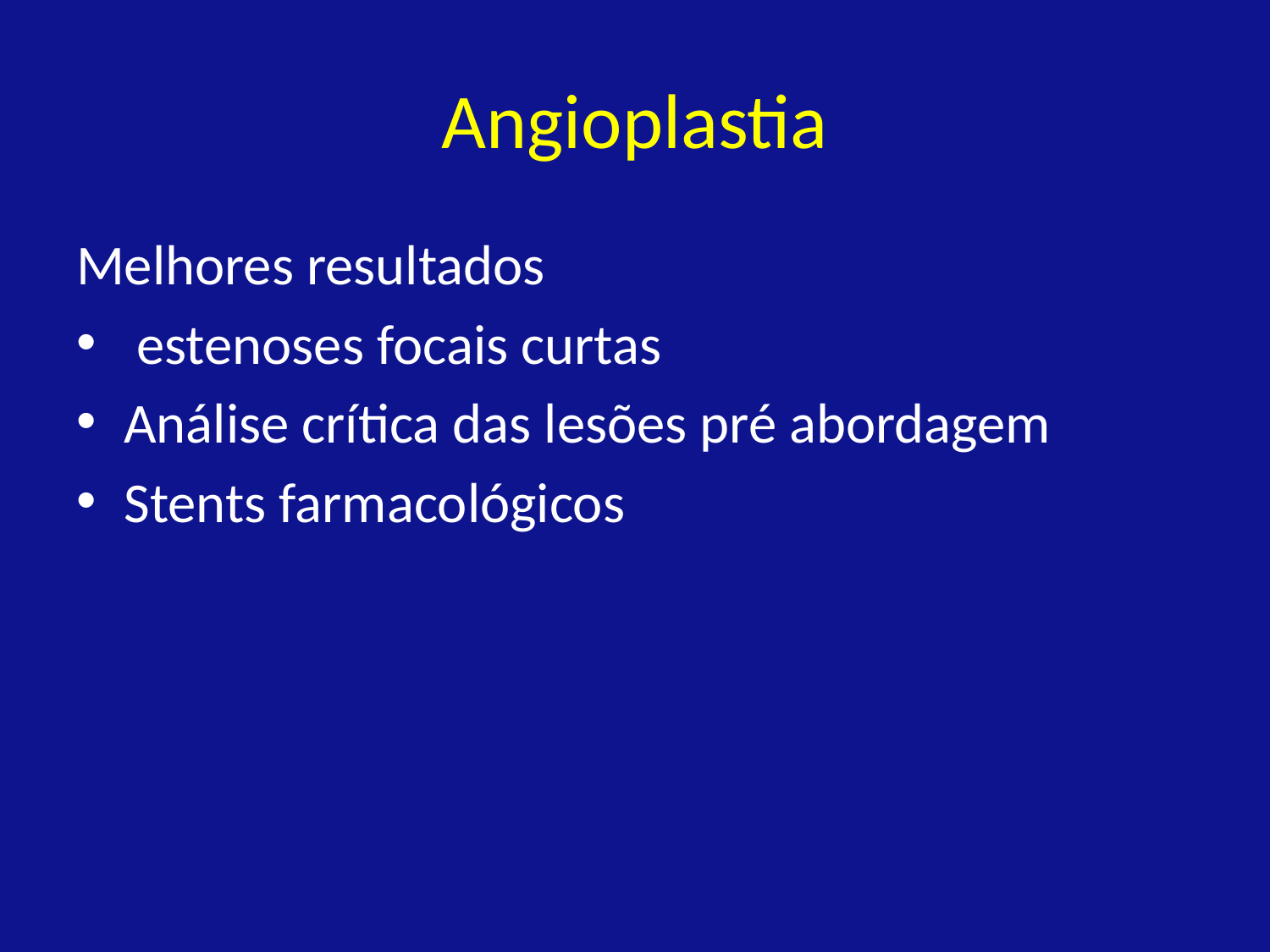

# Angioplastia
Melhores resultados
 estenoses focais curtas
Análise crítica das lesões pré abordagem
Stents farmacológicos